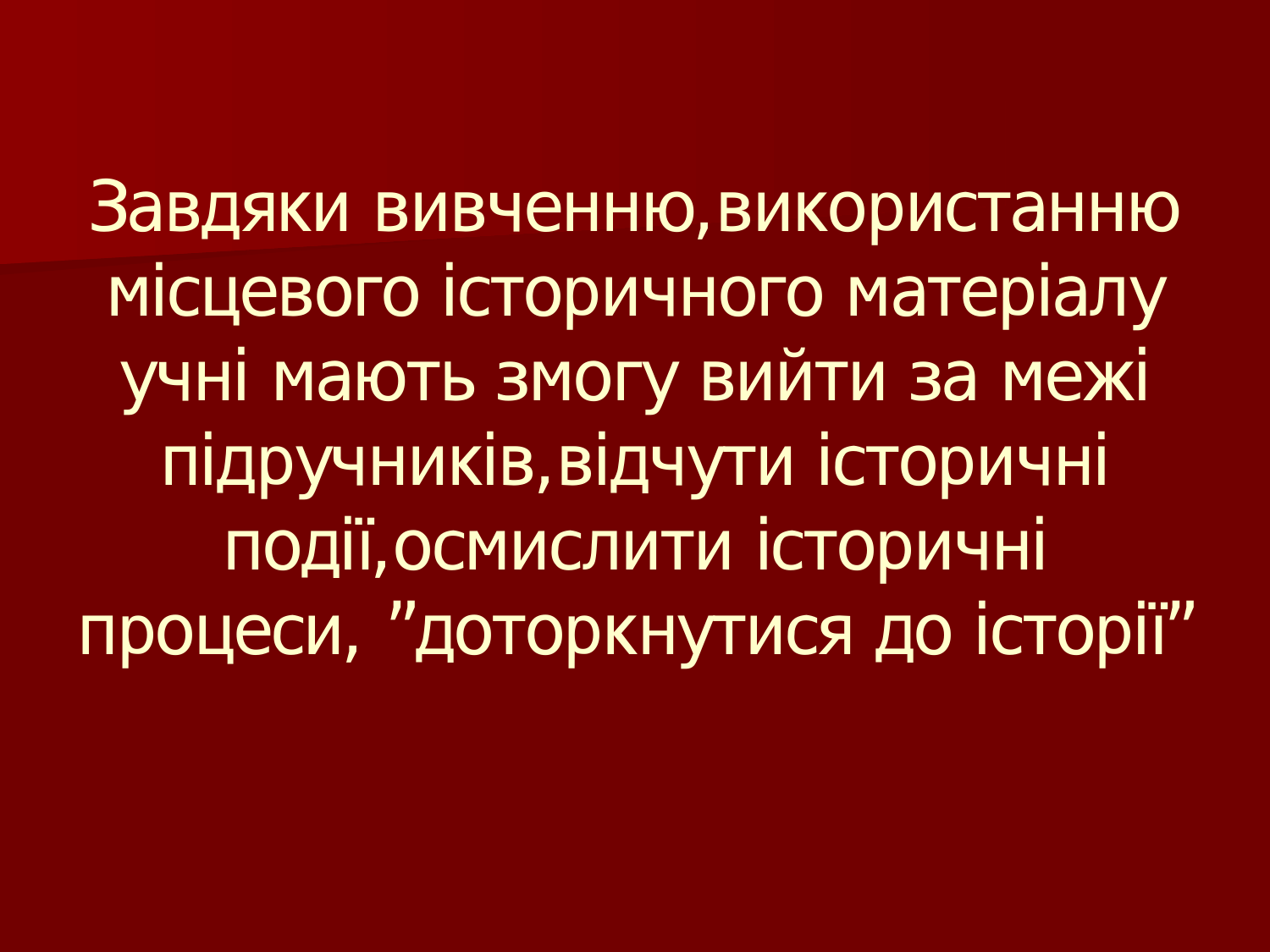

Завдяки вивченню,використанню місцевого історичного матеріалу учні мають змогу вийти за межі підручників,відчути історичні події,осмислити історичні процеси, ”доторкнутися до історії”